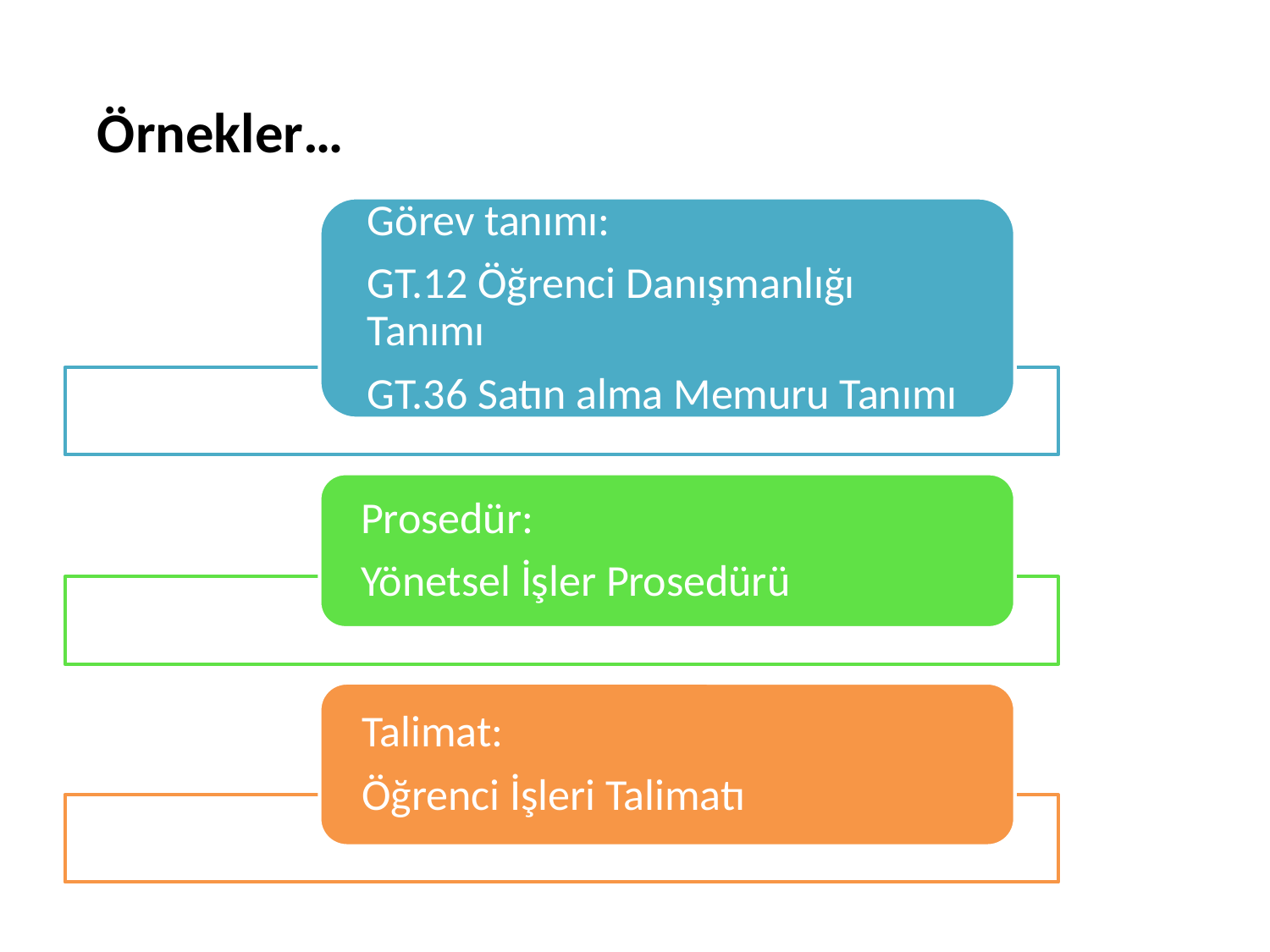

Örnekler…
Görev tanımı:
GT.12 Öğrenci Danışmanlığı Tanımı
GT.36 Satın alma Memuru Tanımı
Prosedür:
Yönetsel İşler Prosedürü
Talimat:
Öğrenci İşleri Talimatı